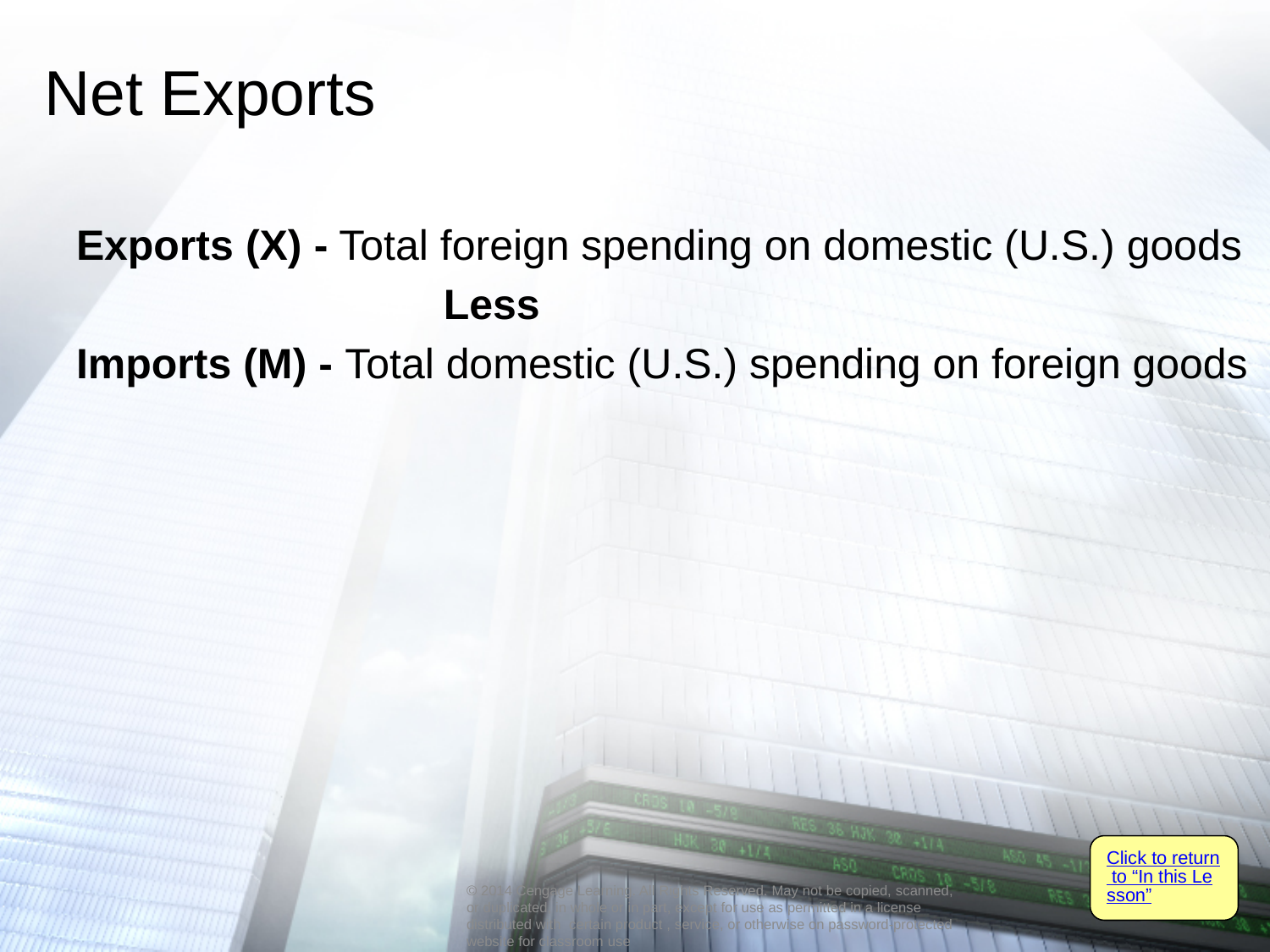

# Net Exports
Exports (X) - Total foreign spending on domestic (U.S.) goods
                               Less
Imports (M) - Total domestic (U.S.) spending on foreign goods
Click to return to “In this Lesson”
© 2014 Cengage Learning. All Rights Reserved. May not be copied, scanned, or duplicated, in whole or in part, except for use as permitted in a license distributed with  certain product , service, or otherwise on password-protected website for classroom use